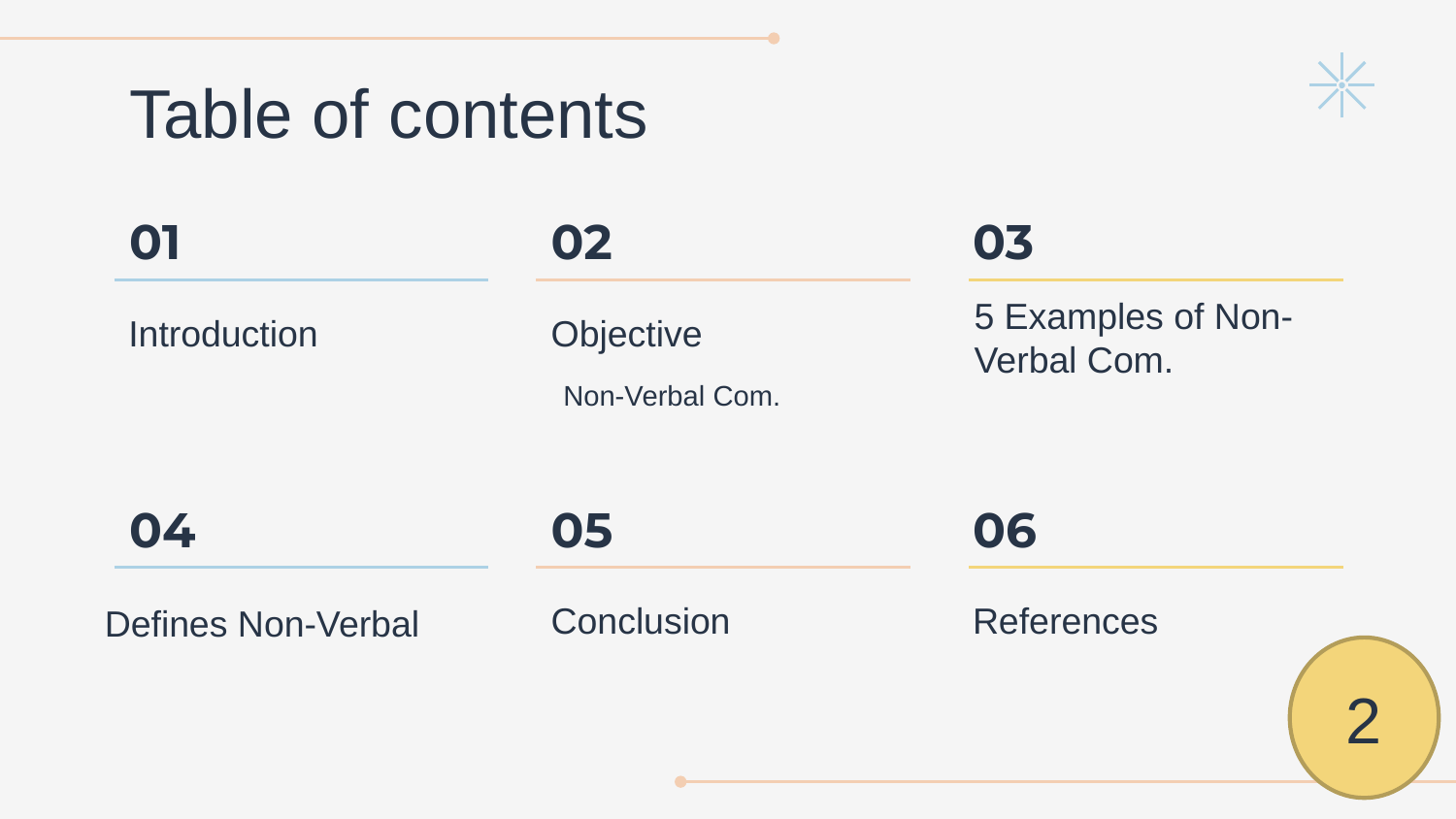

Table of contents
# 01
02
03
Introduction
Objective
5 Examples of Non-Verbal Com.
Non-Verbal Com.
04
05
06
References
Conclusion
Defines Non-Verbal
2